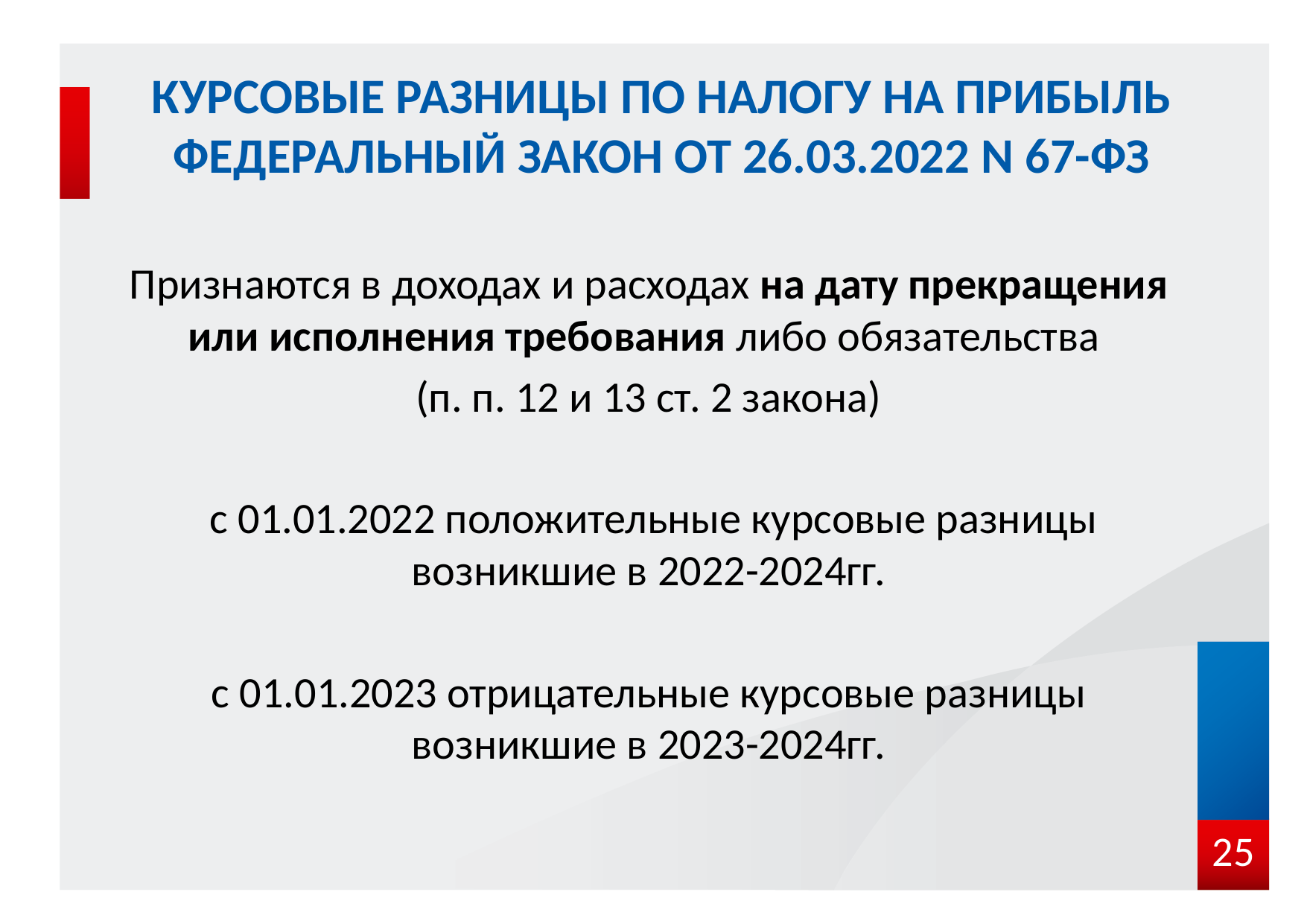

# Курсовые разницы по налогу на прибыль Федеральный закон от 26.03.2022 N 67-ФЗ

Признаются в доходах и расходах на дату прекращения или исполнения требования либо обязательства
(п. п. 12 и 13 ст. 2 закона)

 с 01.01.2022 положительные курсовые разницы возникшие в 2022-2024гг.

с 01.01.2023 отрицательные курсовые разницы возникшие в 2023-2024гг.

25